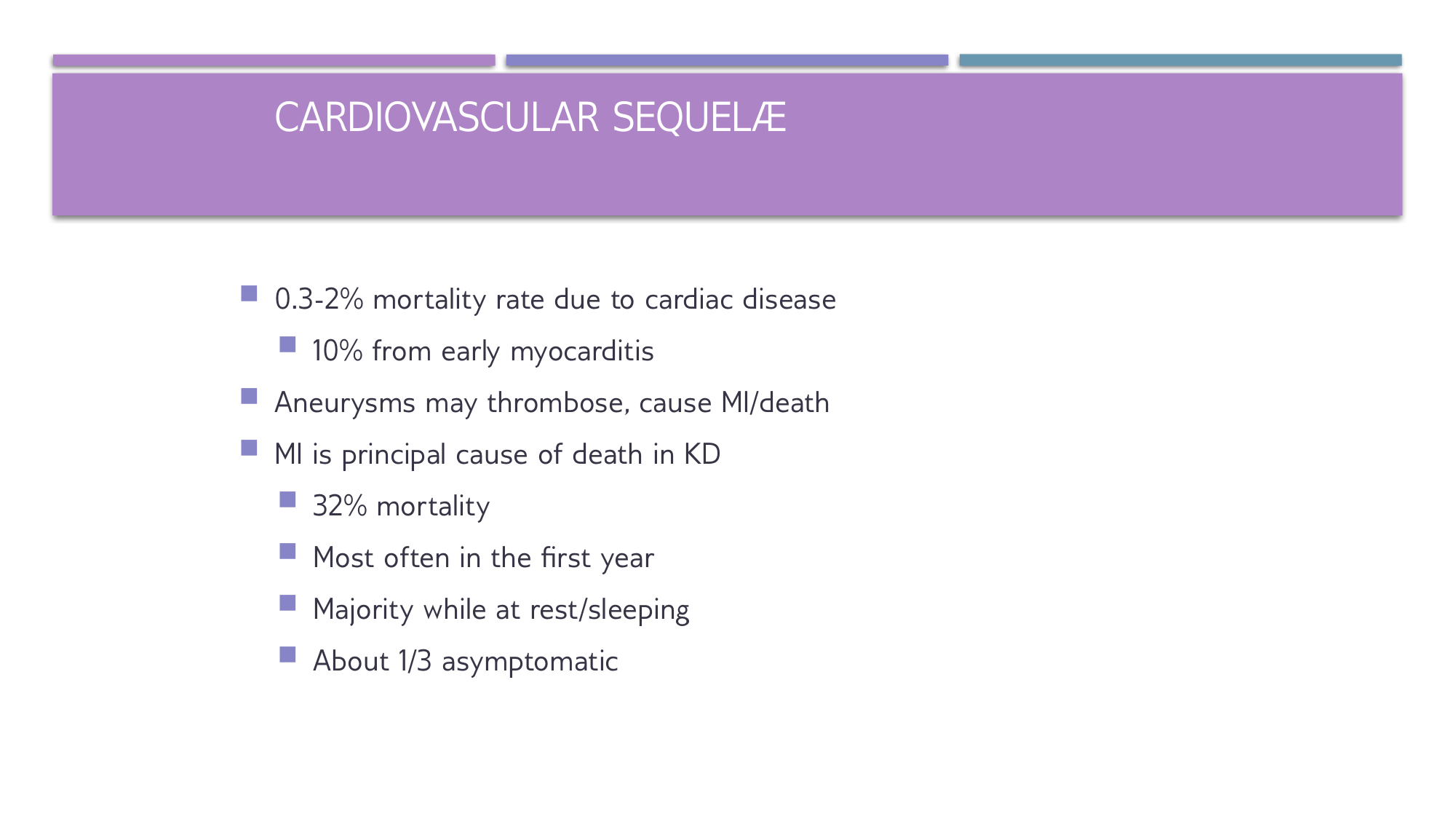

# Cardiovascular Sequelae
0.3-2% mortality rate due to cardiac disease
10% from early myocarditis
Aneurysms may thrombose, cause MI/death
MI is principal cause of death in KD
32% mortality
Most often in the first year
Majority while at rest/sleeping
About 1/3 asymptomatic